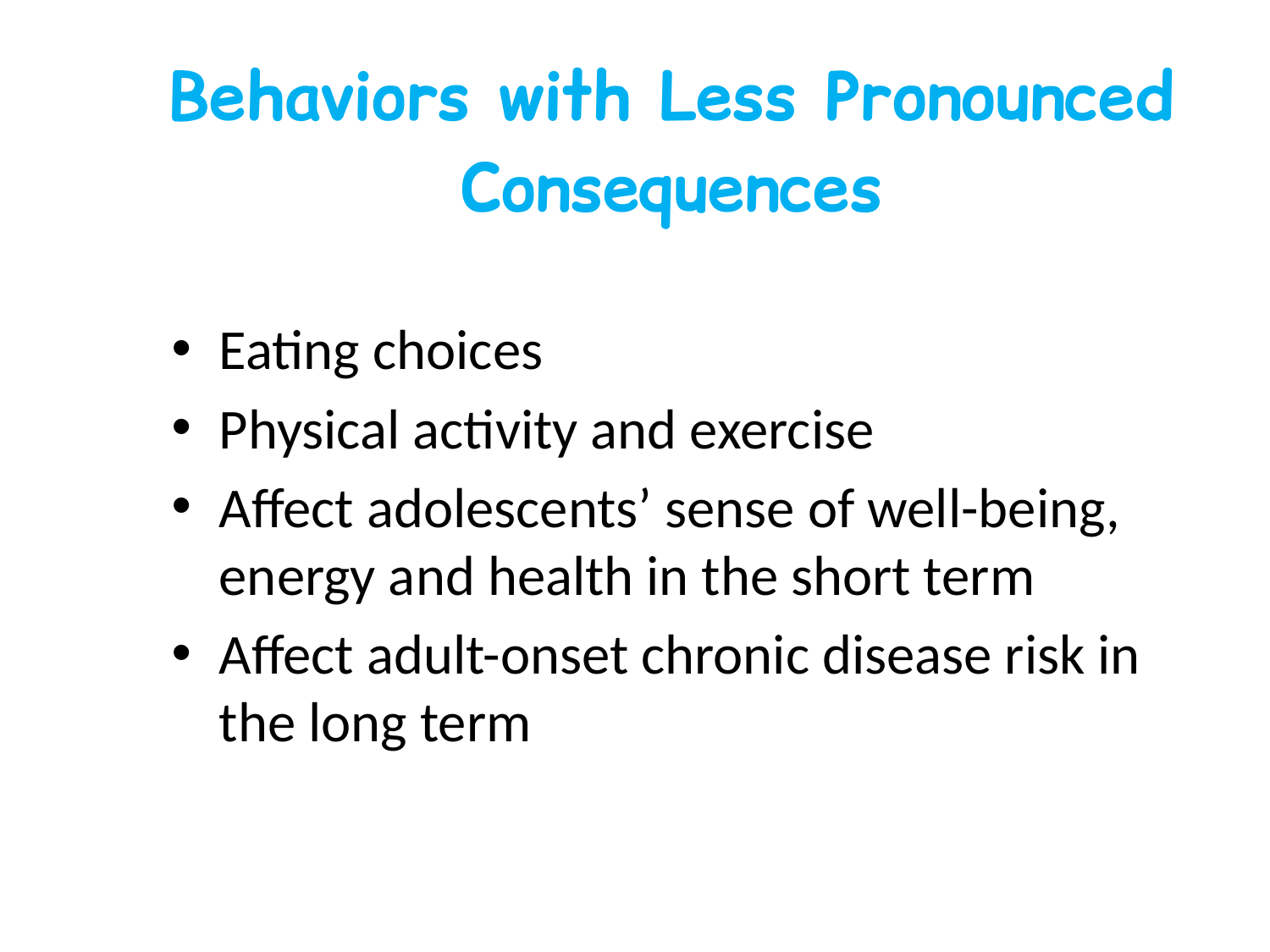

# Behaviors with Less Pronounced Consequences
Eating choices
Physical activity and exercise
Affect adolescents’ sense of well-being, energy and health in the short term
Affect adult-onset chronic disease risk in the long term